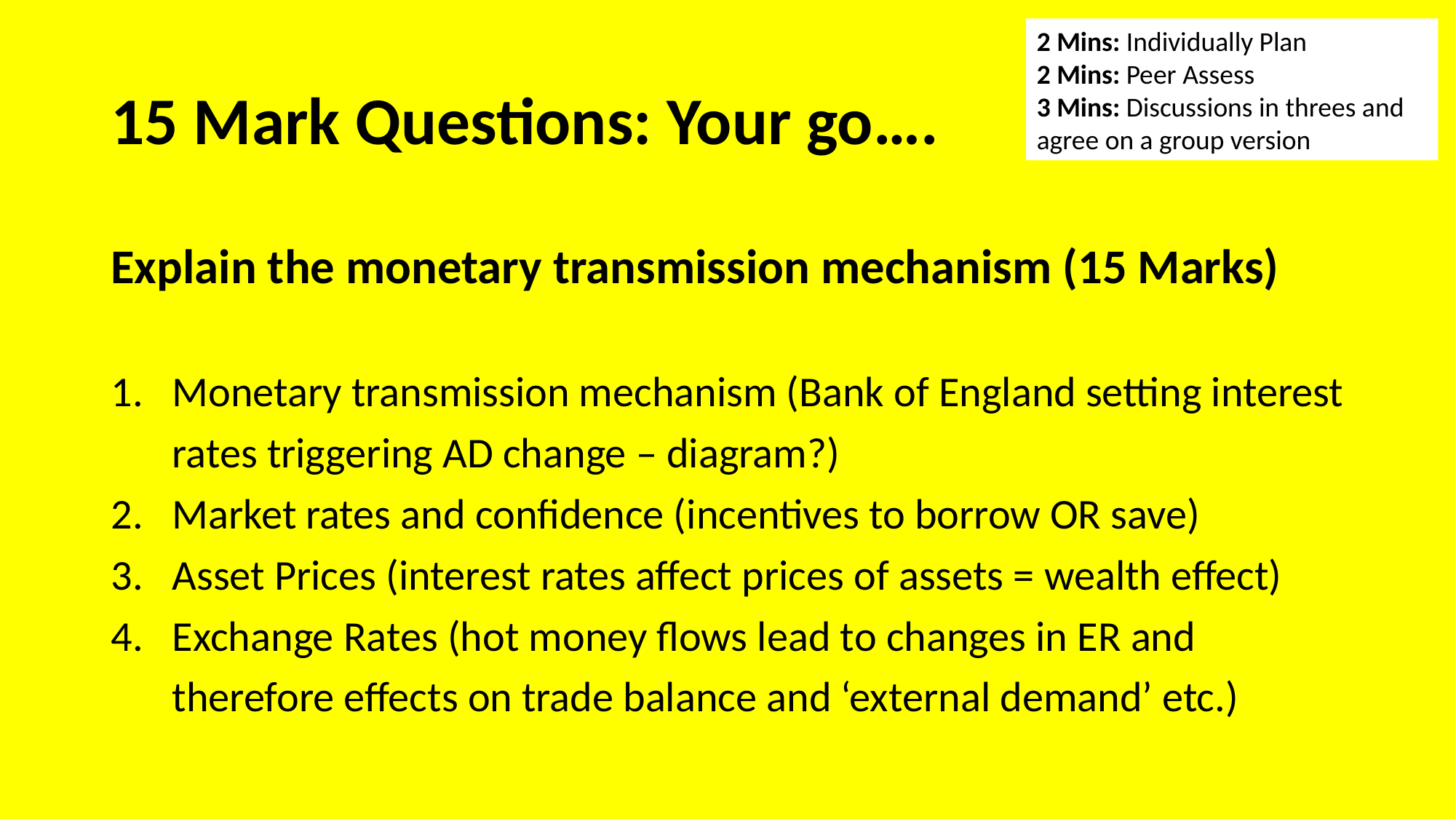

2 Mins: Individually Plan
2 Mins: Peer Assess
3 Mins: Discussions in threes and agree on a group version
# 15 Mark Questions: Your go….
Explain the monetary transmission mechanism (15 Marks)

Monetary transmission mechanism (Bank of England setting interest rates triggering AD change – diagram?)
Market rates and confidence (incentives to borrow OR save)
Asset Prices (interest rates affect prices of assets = wealth effect)
Exchange Rates (hot money flows lead to changes in ER and therefore effects on trade balance and ‘external demand’ etc.)